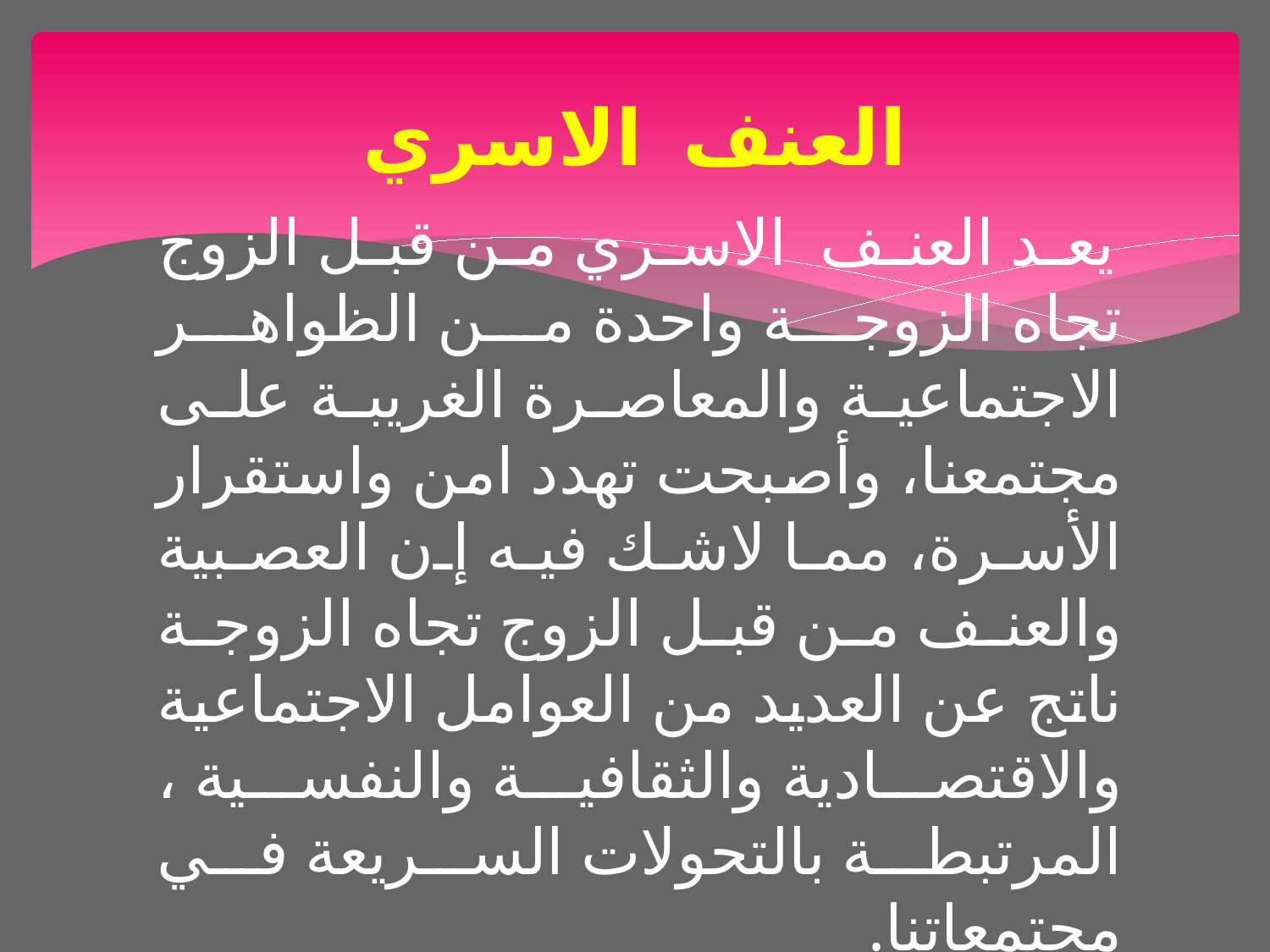

# العنف  الاسري
 يعد العنف  الاسري من قبل الزوج تجاه الزوجة واحدة من الظواهر الاجتماعية والمعاصرة الغريبة على مجتمعنا، وأصبحت تهدد امن واستقرار الأسرة، مما لاشك فيه إن العصبية والعنف من قبل الزوج تجاه الزوجة ناتج عن العديد من العوامل الاجتماعية والاقتصادية والثقافية والنفسية ، المرتبطة بالتحولات السريعة في مجتمعاتنا.